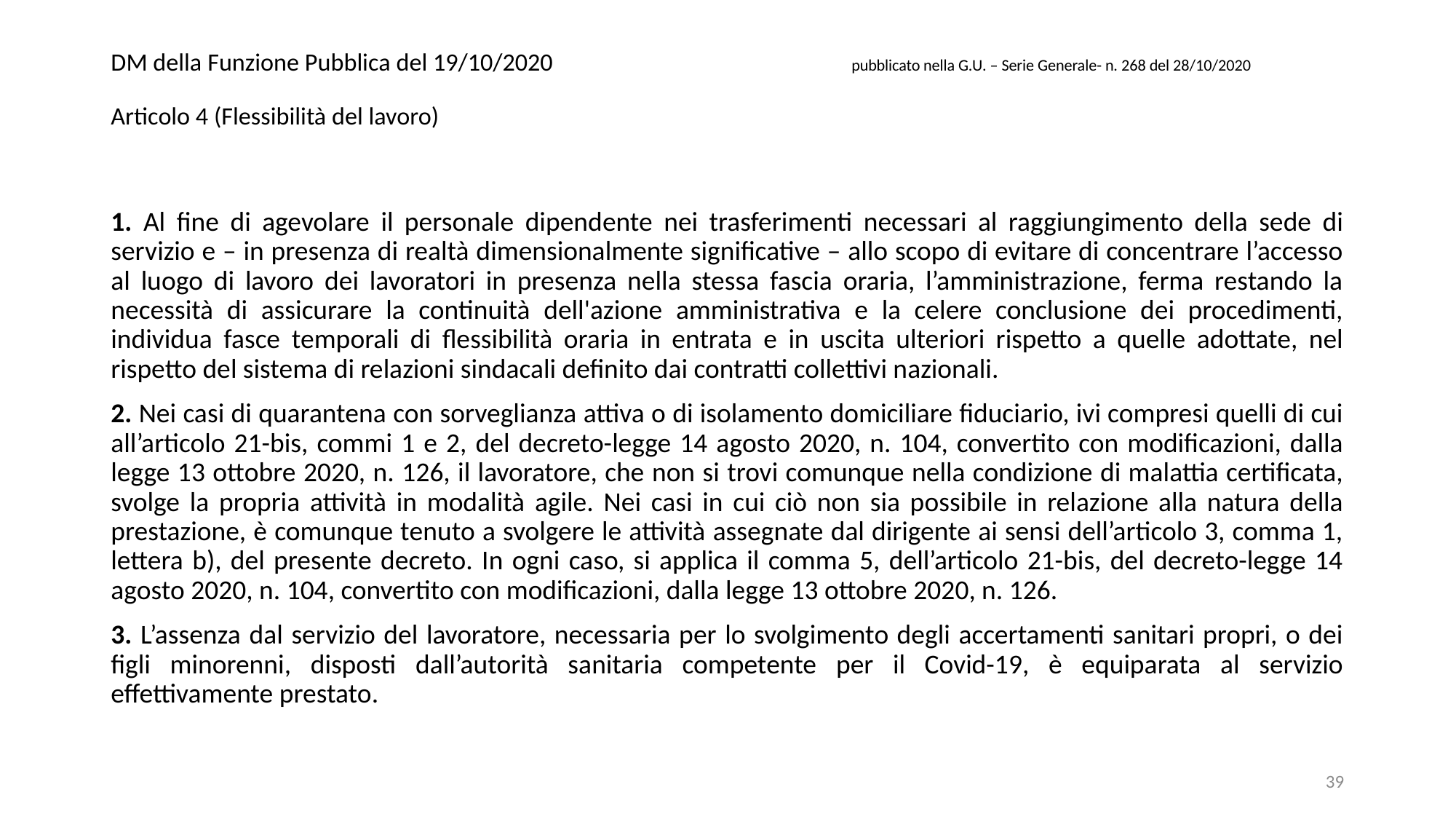

# DM della Funzione Pubblica del 19/10/2020                                                     pubblicato nella G.U. – Serie Generale- n. 268 del 28/10/2020 Articolo 4 (Flessibilità del lavoro)
1. Al fine di agevolare il personale dipendente nei trasferimenti necessari al raggiungimento della sede di servizio e – in presenza di realtà dimensionalmente significative – allo scopo di evitare di concentrare l’accesso al luogo di lavoro dei lavoratori in presenza nella stessa fascia oraria, l’amministrazione, ferma restando la necessità di assicurare la continuità dell'azione amministrativa e la celere conclusione dei procedimenti, individua fasce temporali di flessibilità oraria in entrata e in uscita ulteriori rispetto a quelle adottate, nel rispetto del sistema di relazioni sindacali definito dai contratti collettivi nazionali.
2. Nei casi di quarantena con sorveglianza attiva o di isolamento domiciliare fiduciario, ivi compresi quelli di cui all’articolo 21-bis, commi 1 e 2, del decreto-legge 14 agosto 2020, n. 104, convertito con modificazioni, dalla legge 13 ottobre 2020, n. 126, il lavoratore, che non si trovi comunque nella condizione di malattia certificata, svolge la propria attività in modalità agile. Nei casi in cui ciò non sia possibile in relazione alla natura della prestazione, è comunque tenuto a svolgere le attività assegnate dal dirigente ai sensi dell’articolo 3, comma 1, lettera b), del presente decreto. In ogni caso, si applica il comma 5, dell’articolo 21-bis, del decreto-legge 14 agosto 2020, n. 104, convertito con modificazioni, dalla legge 13 ottobre 2020, n. 126.
3. L’assenza dal servizio del lavoratore, necessaria per lo svolgimento degli accertamenti sanitari propri, o dei figli minorenni, disposti dall’autorità sanitaria competente per il Covid-19, è equiparata al servizio effettivamente prestato.
39